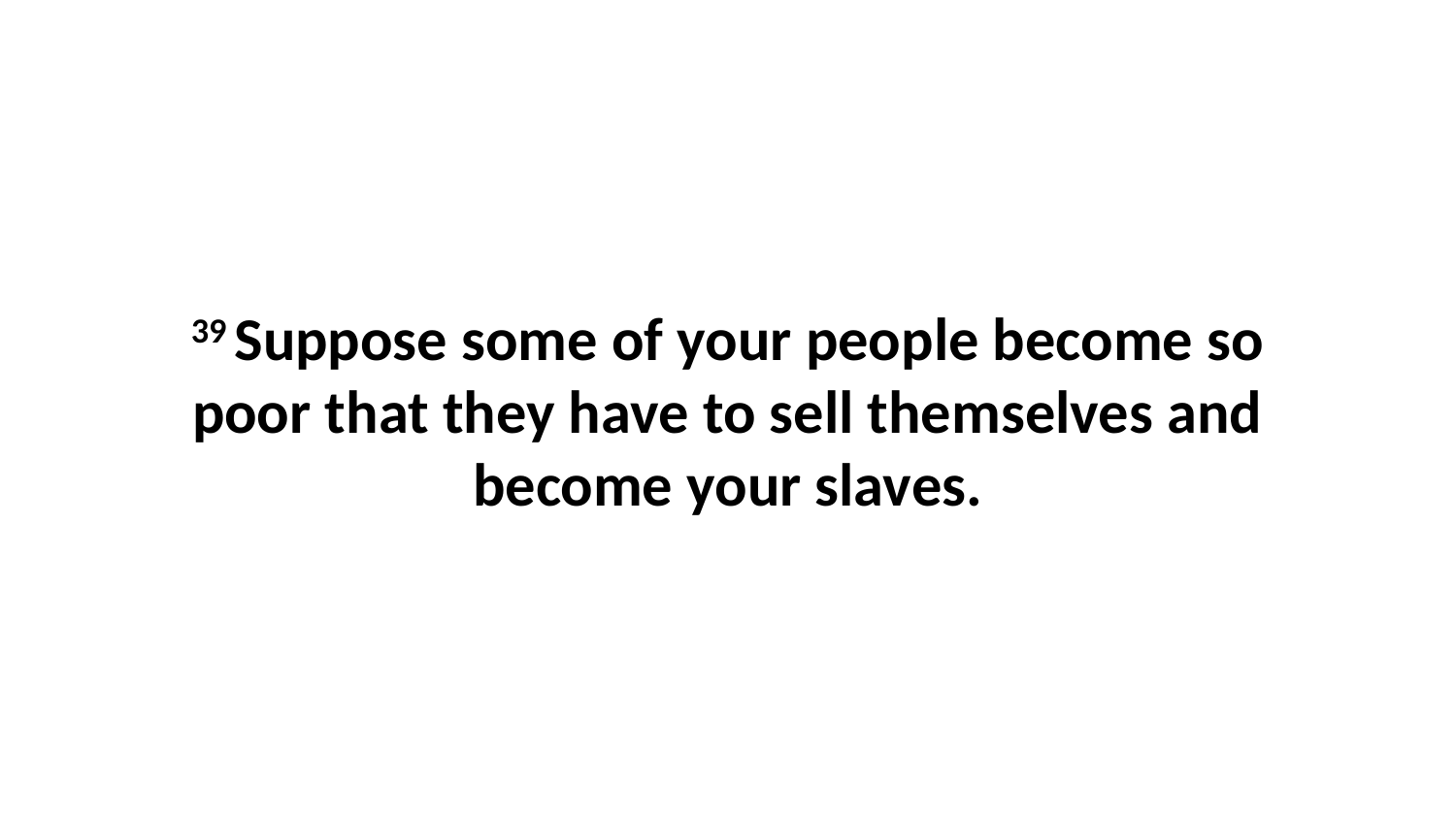

39 Suppose some of your people become so poor that they have to sell themselves and become your slaves.